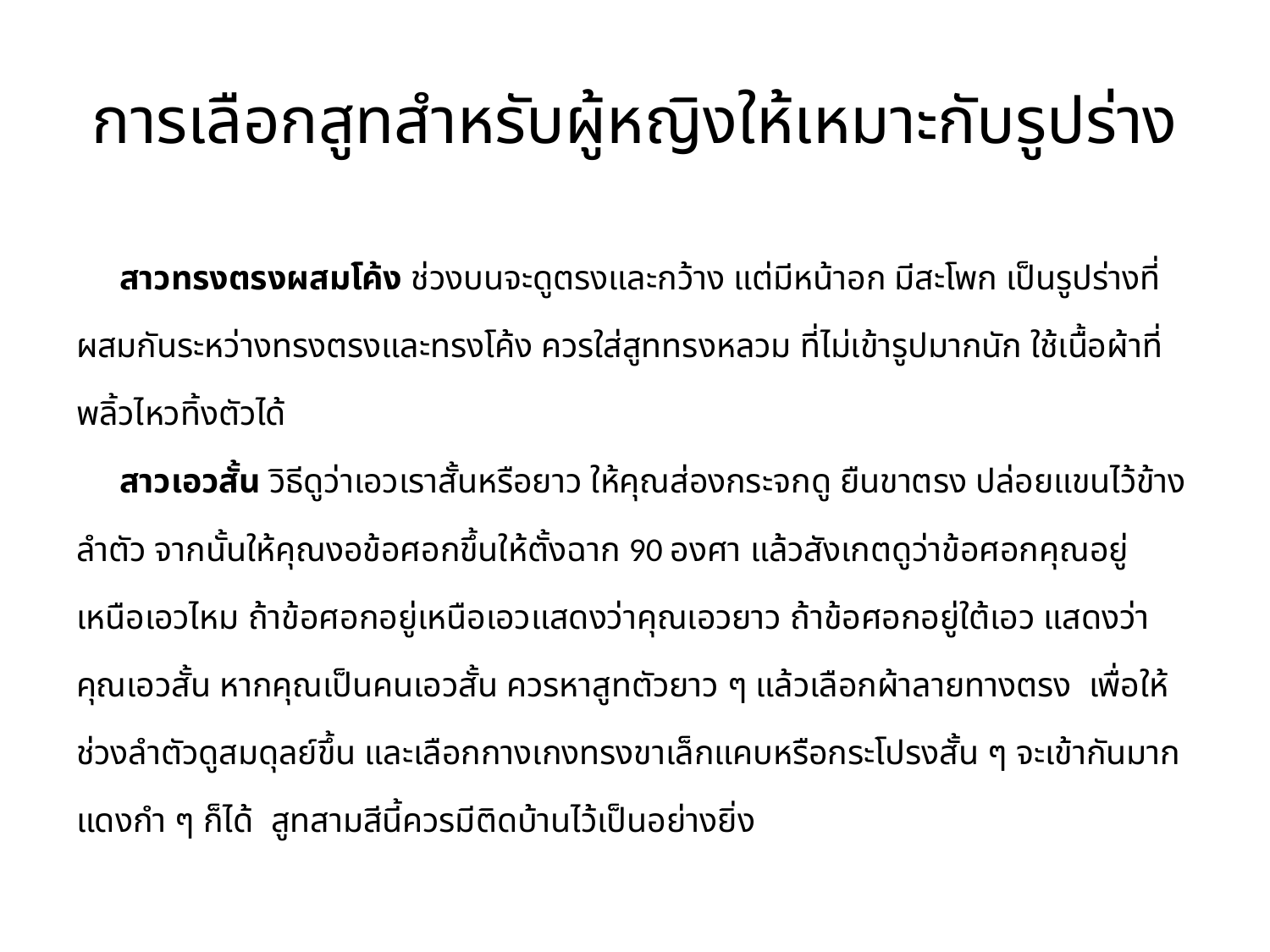

# การเลือกสูทสำหรับผู้หญิงให้เหมาะกับรูปร่าง
     สาวทรงตรงผสมโค้ง ช่วงบนจะดูตรงและกว้าง แต่มีหน้าอก มีสะโพก เป็นรูปร่างที่ผสมกันระหว่างทรงตรงและทรงโค้ง ควรใส่สูททรงหลวม ที่ไม่เข้ารูปมากนัก ใช้เนื้อผ้าที่พลิ้วไหวทิ้งตัวได้
     สาวเอวสั้น วิธีดูว่าเอวเราสั้นหรือยาว ให้คุณส่องกระจกดู ยืนขาตรง ปล่อยแขนไว้ข้างลำตัว จากนั้นให้คุณงอข้อศอกขึ้นให้ตั้งฉาก 90 องศา แล้วสังเกตดูว่าข้อศอกคุณอยู่เหนือเอวไหม ถ้าข้อศอกอยู่เหนือเอวแสดงว่าคุณเอวยาว ถ้าข้อศอกอยู่ใต้เอว แสดงว่าคุณเอวสั้น หากคุณเป็นคนเอวสั้น ควรหาสูทตัวยาว ๆ แล้วเลือกผ้าลายทางตรง  เพื่อให้ช่วงลำตัวดูสมดุลย์ขึ้น และเลือกกางเกงทรงขาเล็กแคบหรือกระโปรงสั้น ๆ จะเข้ากันมาก แดงกำ ๆ ก็ได้  สูทสามสีนี้ควรมีติดบ้านไว้เป็นอย่างยิ่ง